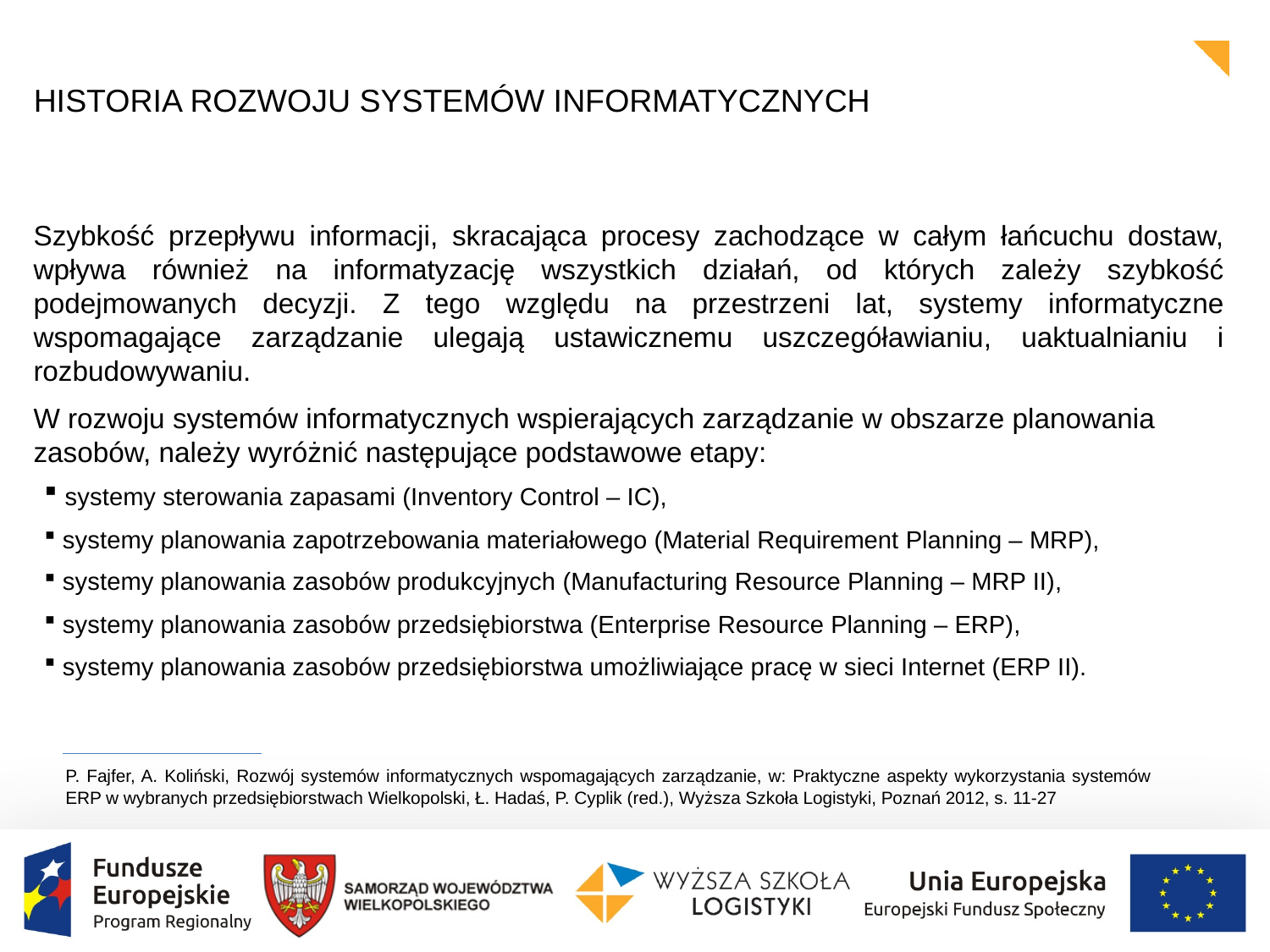

HISTORIA ROZWOJU SYSTEMÓW INFORMATYCZNYCH
Szybkość przepływu informacji, skracająca procesy zachodzące w całym łańcuchu dostaw, wpływa również na informatyzację wszystkich działań, od których zależy szybkość podejmowanych decyzji. Z tego względu na przestrzeni lat, systemy informatyczne wspomagające zarządzanie ulegają ustawicznemu uszczegóławianiu, uaktualnianiu i rozbudowywaniu.
W rozwoju systemów informatycznych wspierających zarządzanie w obszarze planowania zasobów, należy wyróżnić następujące podstawowe etapy:
 systemy sterowania zapasami (Inventory Control – IC),
 systemy planowania zapotrzebowania materiałowego (Material Requirement Planning – MRP),
 systemy planowania zasobów produkcyjnych (Manufacturing Resource Planning – MRP II),
 systemy planowania zasobów przedsiębiorstwa (Enterprise Resource Planning – ERP),
 systemy planowania zasobów przedsiębiorstwa umożliwiające pracę w sieci Internet (ERP II).
P. Fajfer, A. Koliński, Rozwój systemów informatycznych wspomagających zarządzanie, w: Praktyczne aspekty wykorzystania systemów ERP w wybranych przedsiębiorstwach Wielkopolski, Ł. Hadaś, P. Cyplik (red.), Wyższa Szkoła Logistyki, Poznań 2012, s. 11-27